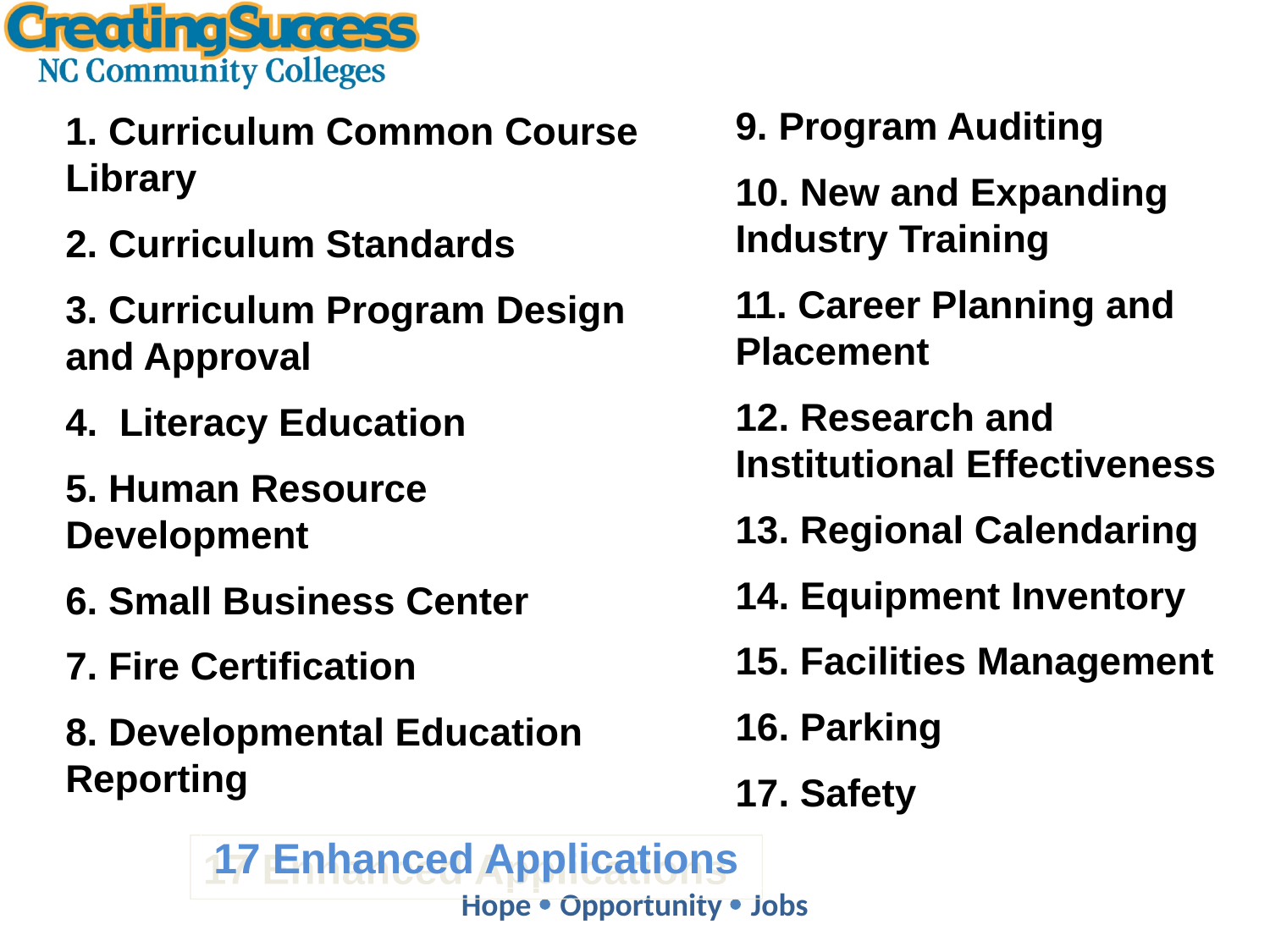

9. Program Auditing
10. New and Expanding Industry Training
11. Career Planning and Placement
12. Research and Institutional Effectiveness
13. Regional Calendaring
14. Equipment Inventory
15. Facilities Management
16. Parking
17. Safety
1. Curriculum Common Course Library
2. Curriculum Standards
3. Curriculum Program Design and Approval
4.  Literacy Education
5. Human Resource Development
6. Small Business Center
7. Fire Certification
8. Developmental Education Reporting
17 Enhanced Applications